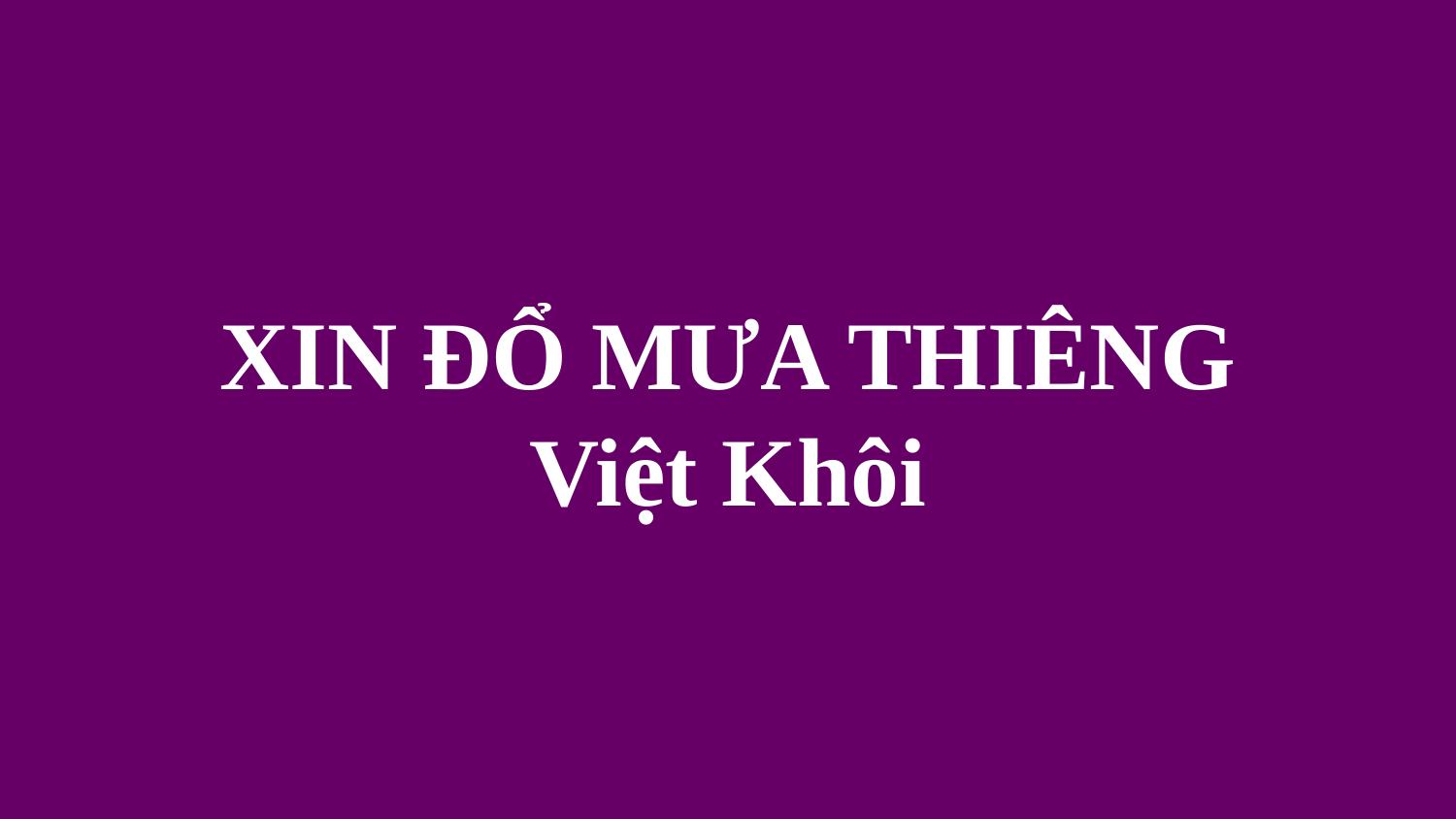

# XIN ĐỔ MƯA THIÊNG Việt Khôi